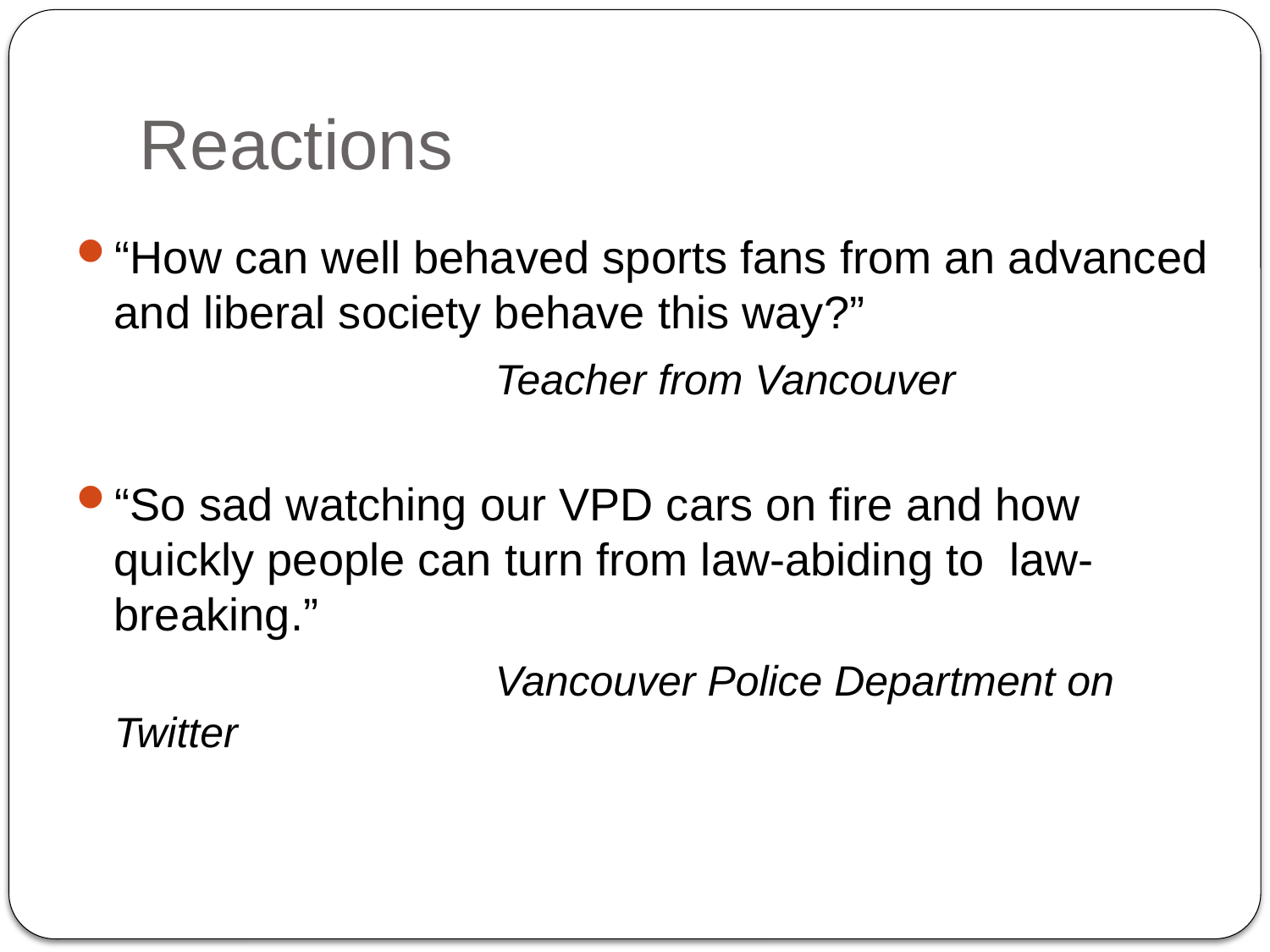

# Reactions
“How can well behaved sports fans from an advanced and liberal society behave this way?”
				Teacher from Vancouver

“So sad watching our VPD cars on fire and how quickly people can turn from law-abiding to  law-breaking.”
				Vancouver Police Department on Twitter